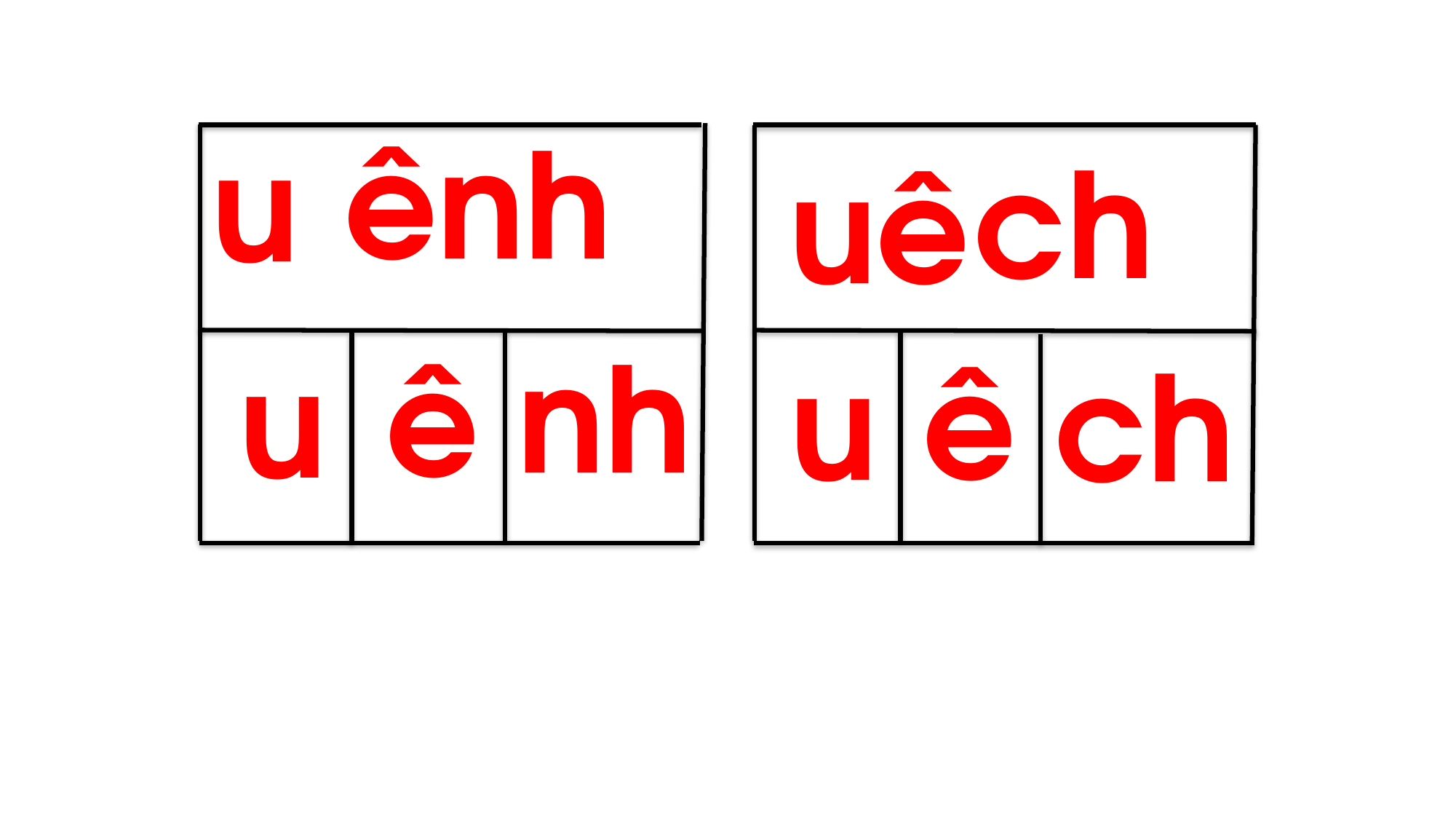

ênh
u
ch
uê
nh
ê
 u
ê
u
ch